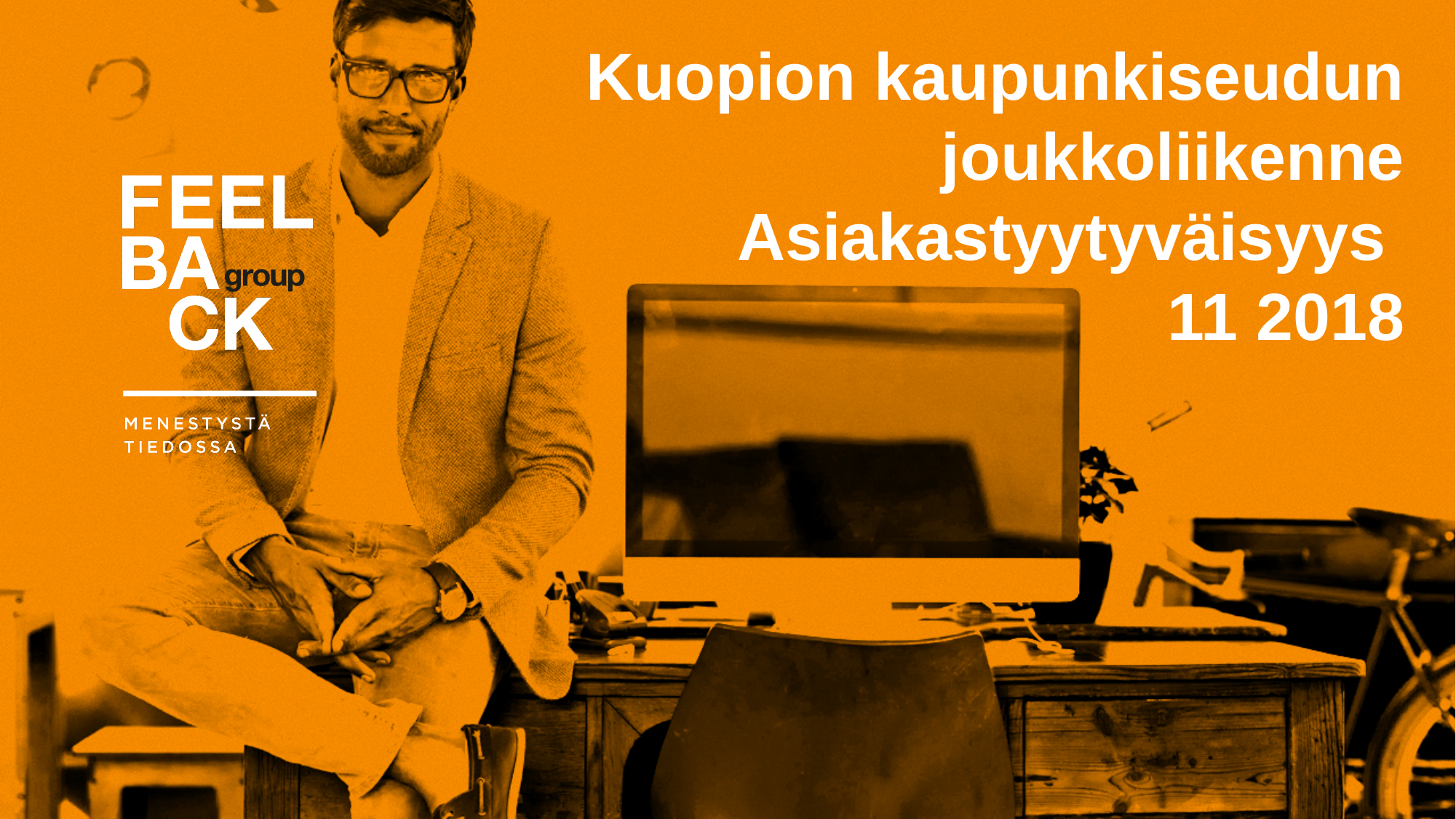

# Kuopion kaupunkiseudun joukkoliikenne Asiakastyytyväisyys 11 2018